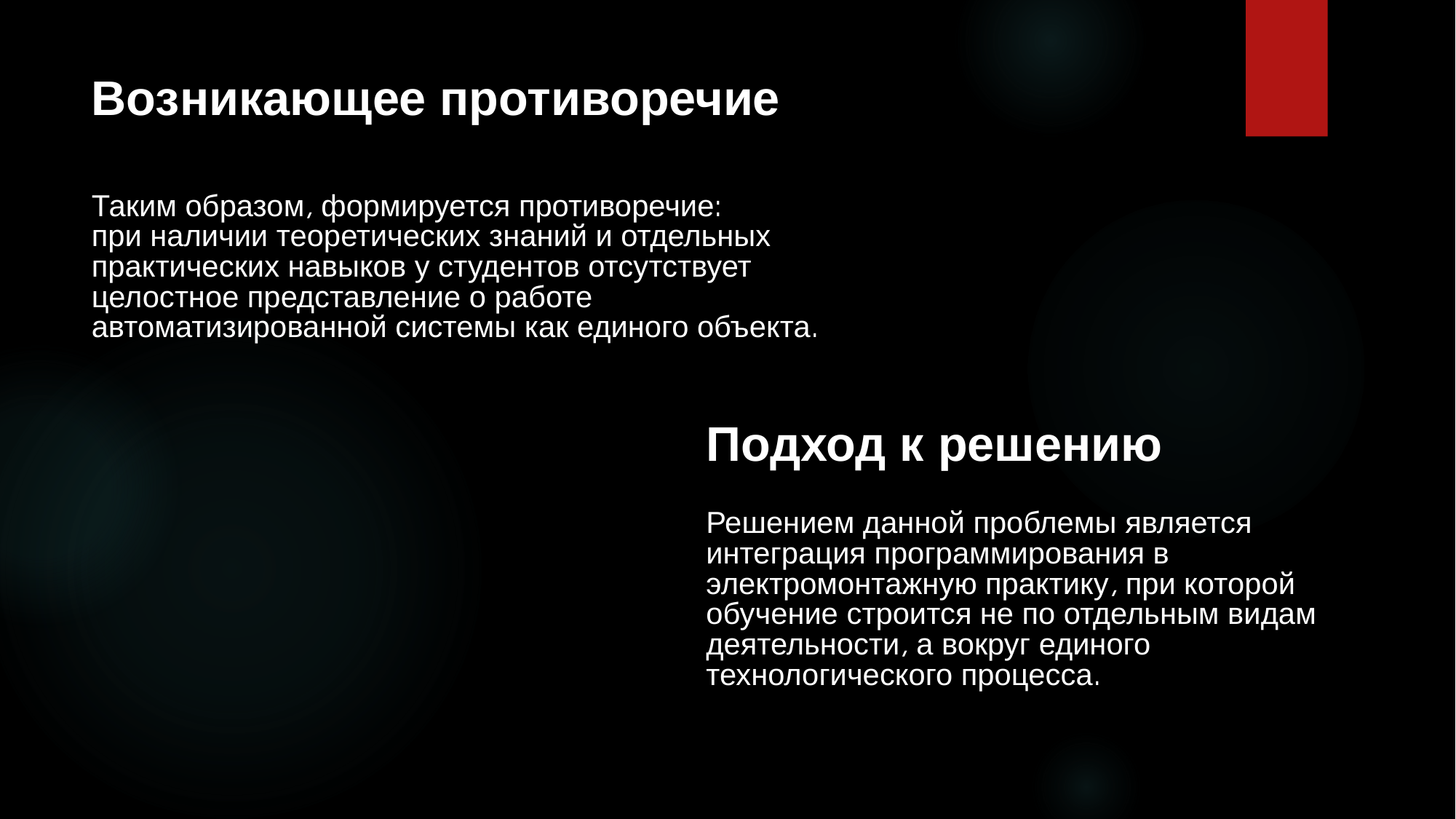

Возникающее противоречие
Таким образом, формируется противоречие:
при наличии теоретических знаний и отдельных практических навыков у студентов отсутствует целостное представление о работе автоматизированной системы как единого объекта.
Подход к решению
Решением данной проблемы является интеграция программирования в электромонтажную практику, при которой обучение строится не по отдельным видам деятельности, а вокруг единого технологического процесса.